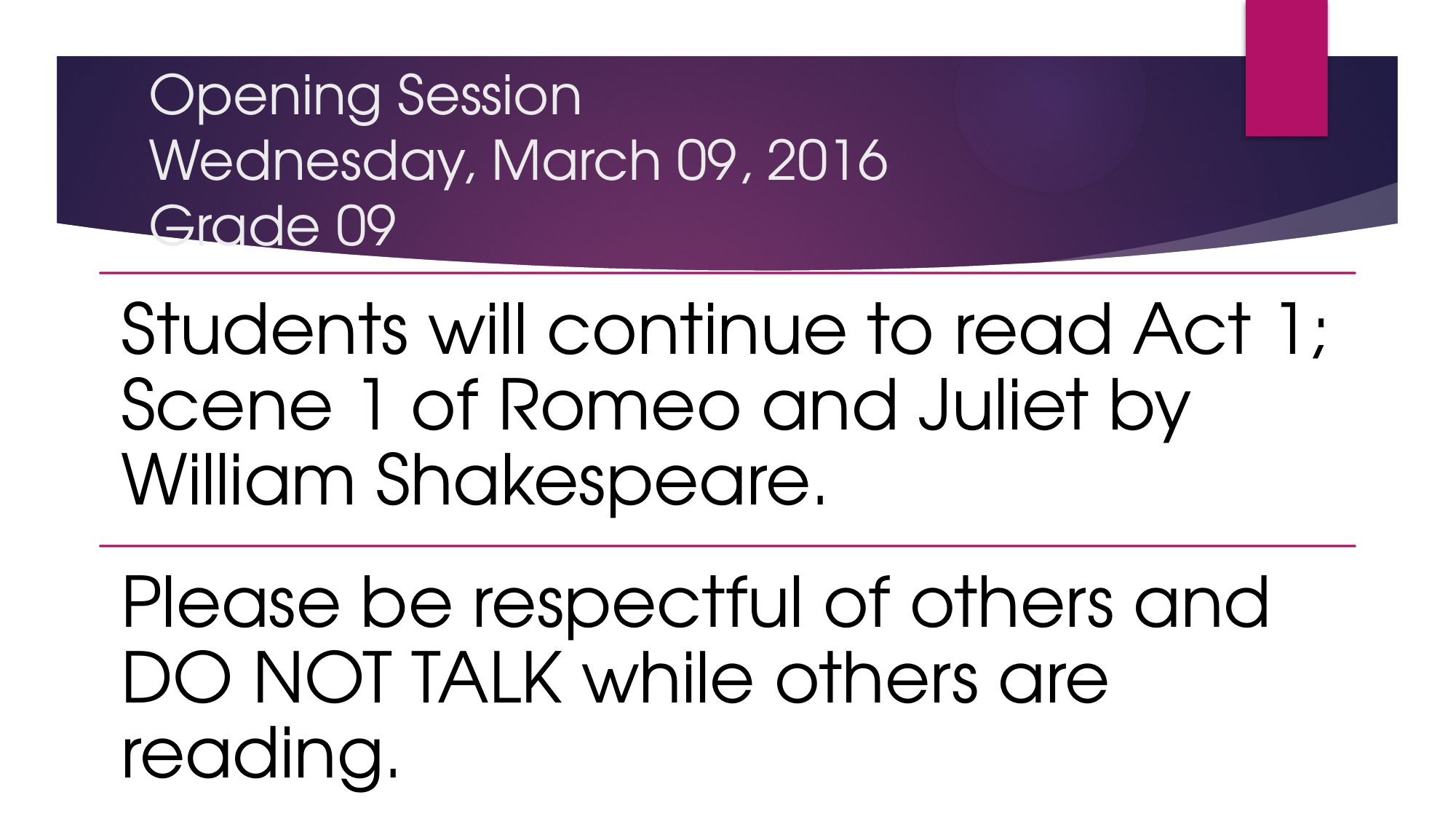

# Opening Session Wednesday, March 09, 2016 Grade 09
Students will continue to read Act 1; Scene 1 of Romeo and Juliet by William Shakespeare.
Please be respectful of others and DO NOT TALK while others are reading.